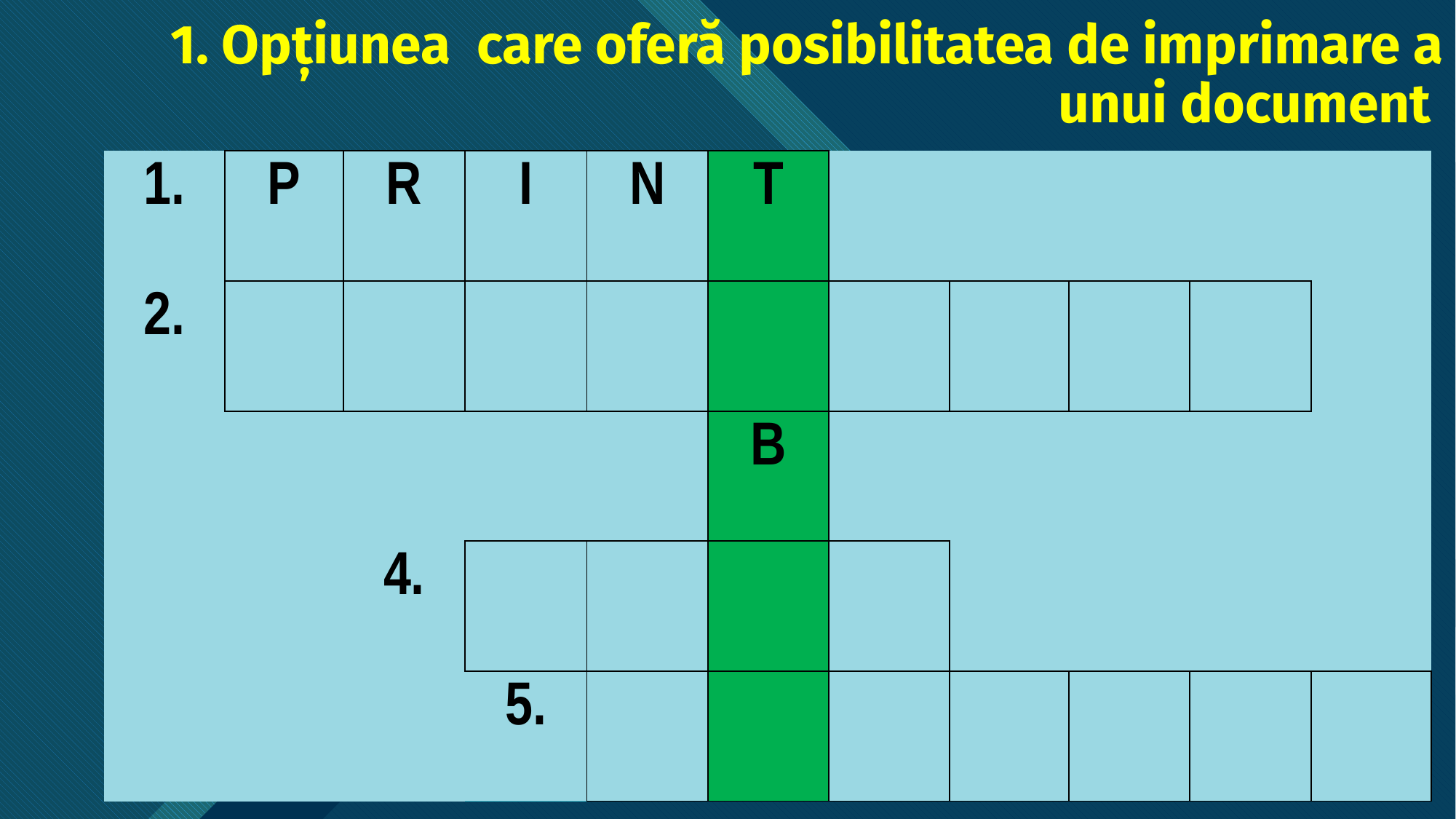

# 1. Opțiunea  care oferă posibilitatea de imprimare a unui document
| 1. | P | R | I | N | T |  |  |  |  |  |
| --- | --- | --- | --- | --- | --- | --- | --- | --- | --- | --- |
| 2. |  |  |  |  |  |  |  |  |  |  |
|  |  |  |  |  | B |  |  |  |  |  |
|  |  | 4. |  |  |  |  |  |  |  |  |
|  |  |  | 5. |  |  |  |  |  |  |  |